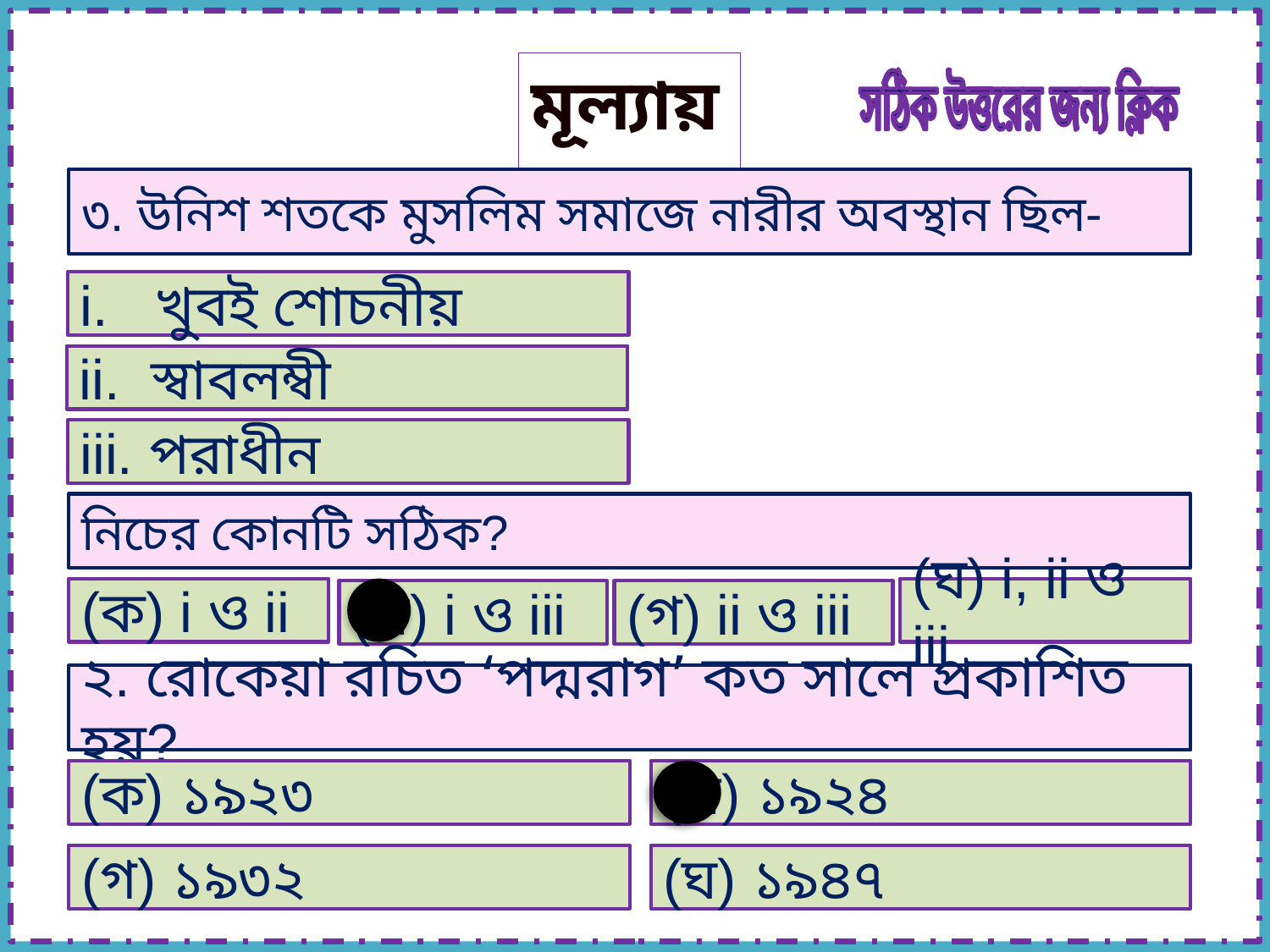

মূল্যায়ন
সঠিক উত্তরের জন্য ক্লিক
৩. উনিশ শতকে মুসলিম সমাজে নারীর অবস্থান ছিল-
i.   খুবই শোচনীয়
ii.  স্বাবলম্বী
iii. পরাধীন
নিচের কোনটি সঠিক?
(ক) i ও ii

(ঘ) i, ii ও iii
(খ) i ও iii
(গ) ii ও iii
২. রোকেয়া রচিত ‘পদ্মরাগ’ কত সালে প্রকাশিত হয়?
(ক) ১৯২৩
(খ) ১৯২৪

(গ) ১৯৩২
(ঘ) ১৯৪৭